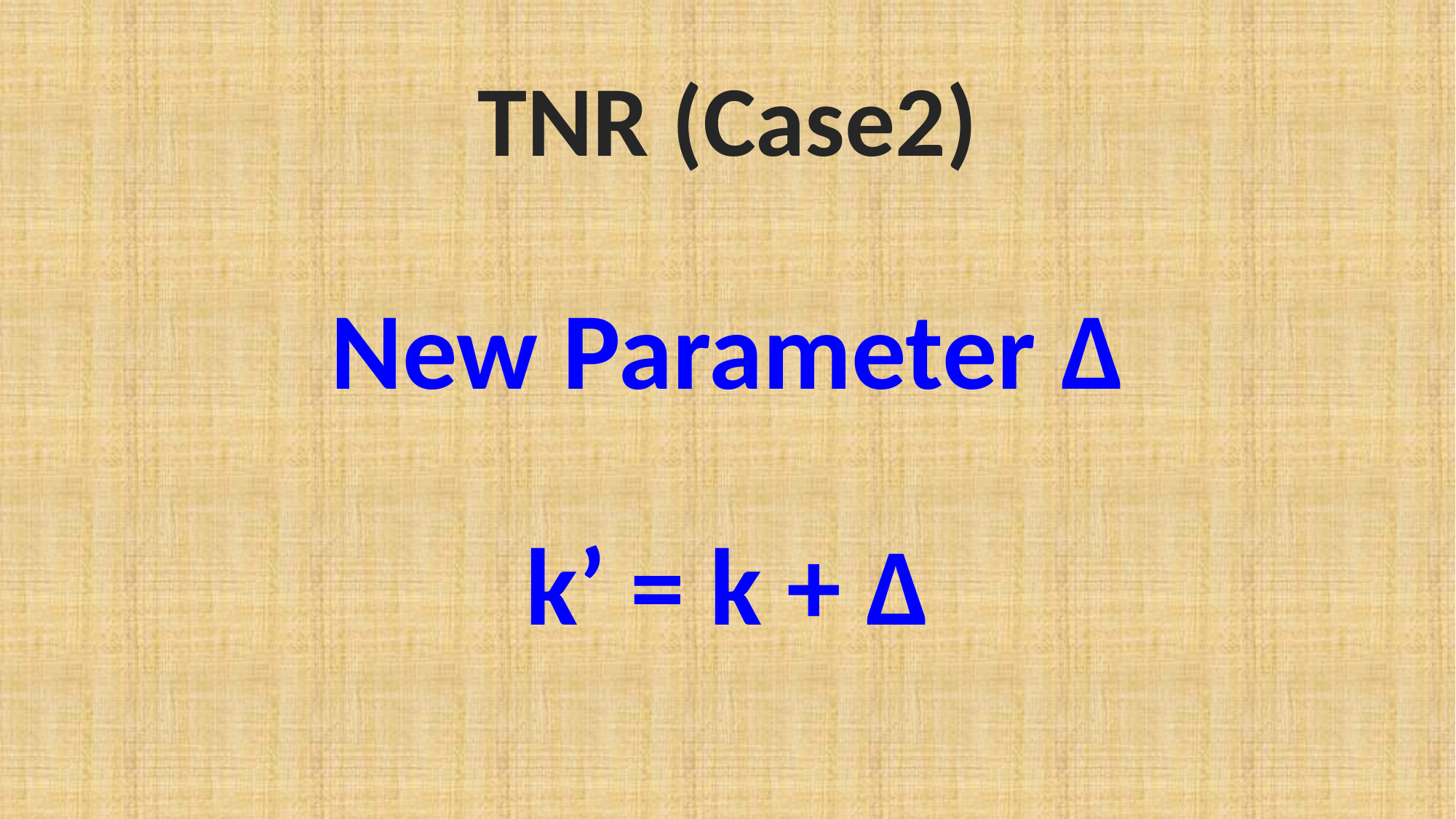

TNR (Case2)
New Parameter Δ
k’ = k + Δ